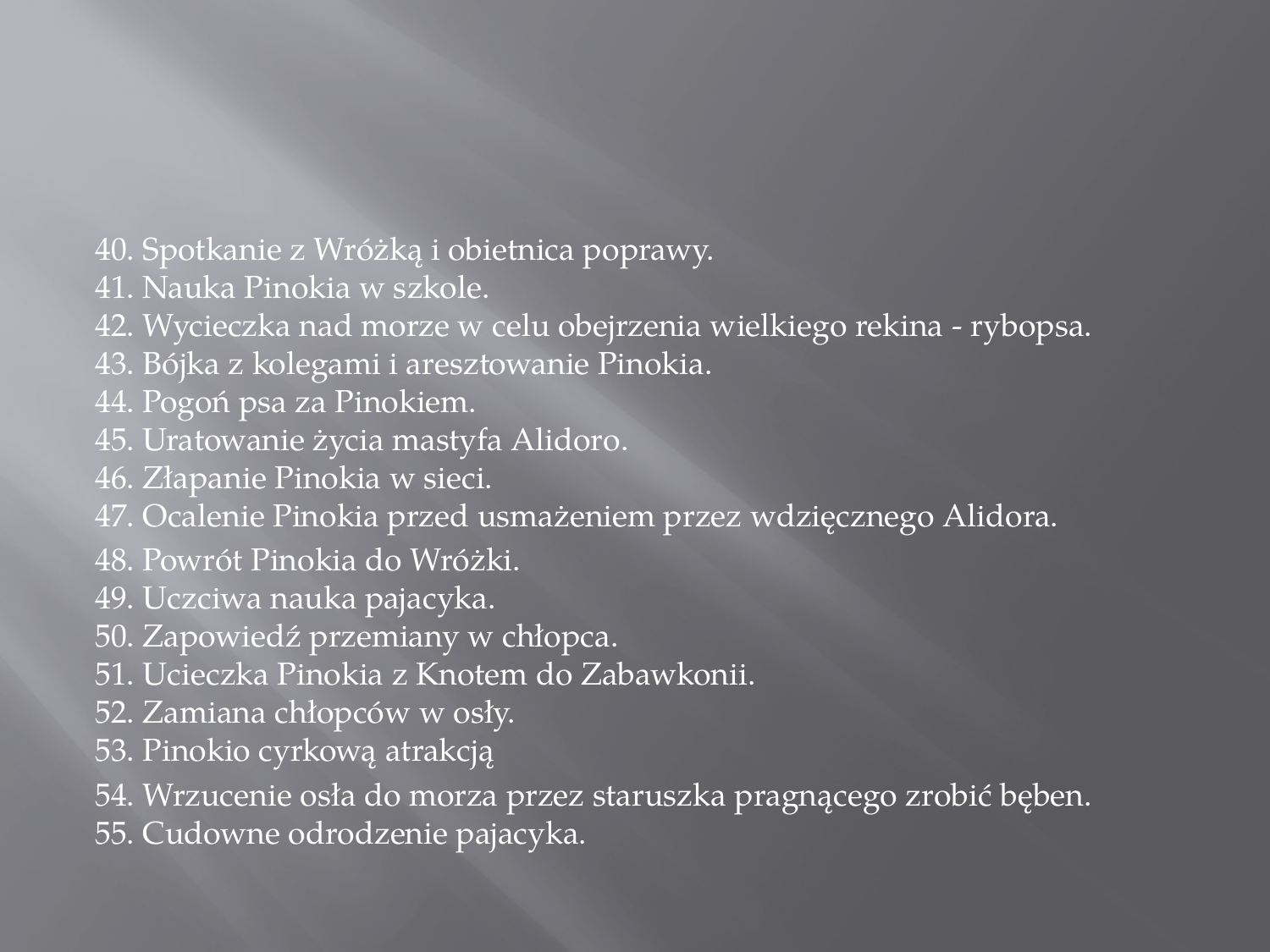

#
40. Spotkanie z Wróżką i obietnica poprawy.
41. Nauka Pinokia w szkole.
42. Wycieczka nad morze w celu obejrzenia wielkiego rekina - rybopsa.
43. Bójka z kolegami i aresztowanie Pinokia.
44. Pogoń psa za Pinokiem.
45. Uratowanie życia mastyfa Alidoro.
46. Złapanie Pinokia w sieci.
47. Ocalenie Pinokia przed usmażeniem przez wdzięcznego Alidora.
48. Powrót Pinokia do Wróżki.
49. Uczciwa nauka pajacyka.
50. Zapowiedź przemiany w chłopca.
51. Ucieczka Pinokia z Knotem do Zabawkonii.
52. Zamiana chłopców w osły.
53. Pinokio cyrkową atrakcją
54. Wrzucenie osła do morza przez staruszka pragnącego zrobić bęben.
55. Cudowne odrodzenie pajacyka.